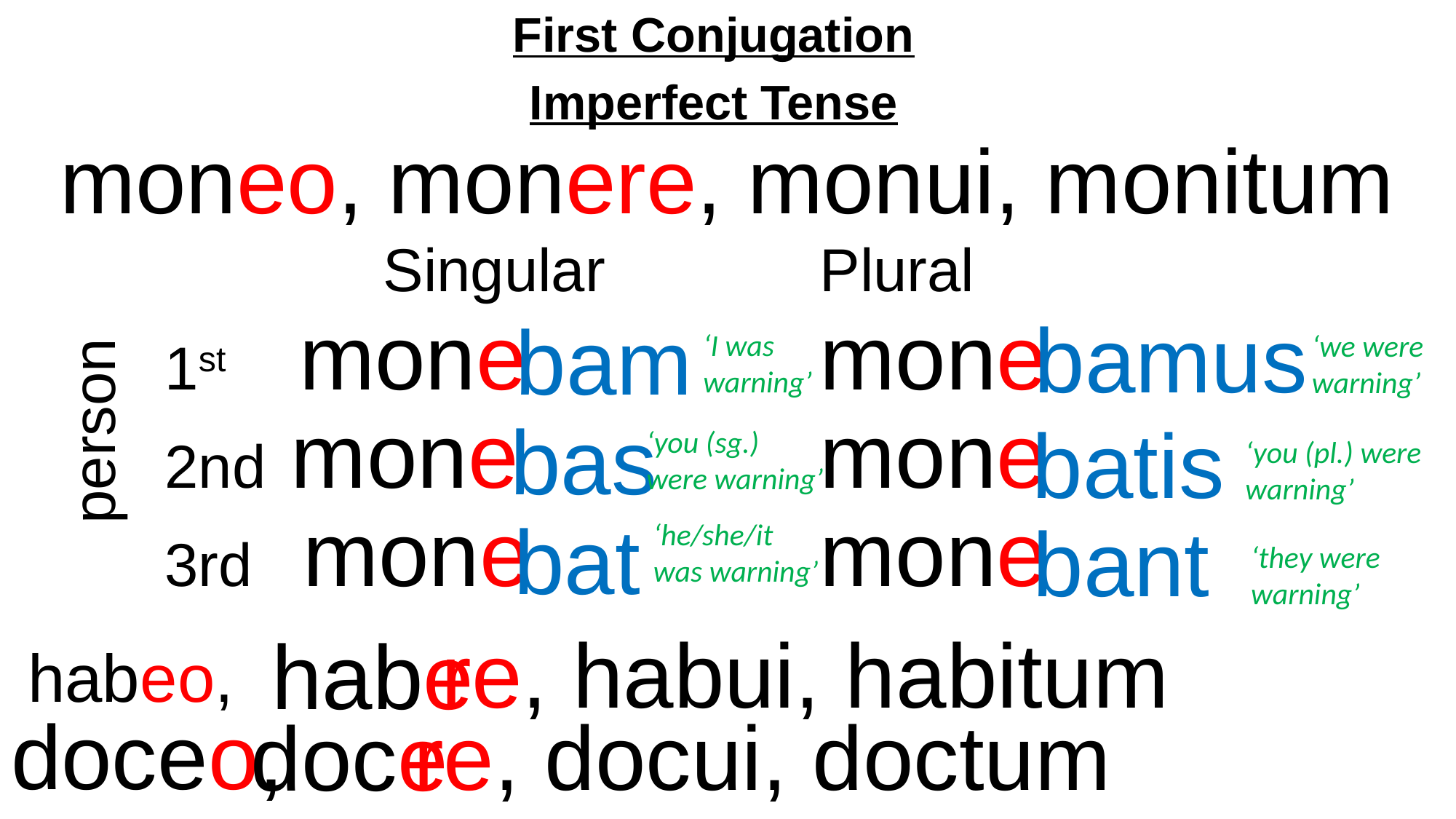

First Conjugation
Imperfect Tense
moneo, monere, monui, monitum
		Singular		Plural
1st	 mone			mone
2nd mone 			mone
3rd  mone 			mone
bamus
bam
‘I was warning’
‘we were warning’
person
bas
batis
‘you (sg.) were warning’
‘you (pl.) were warning’
bat
bant
‘he/she/it was warning’
‘they were warning’
re, habui, habitum
habeo,
 habe
doceo,
re, docui, doctum
 doce